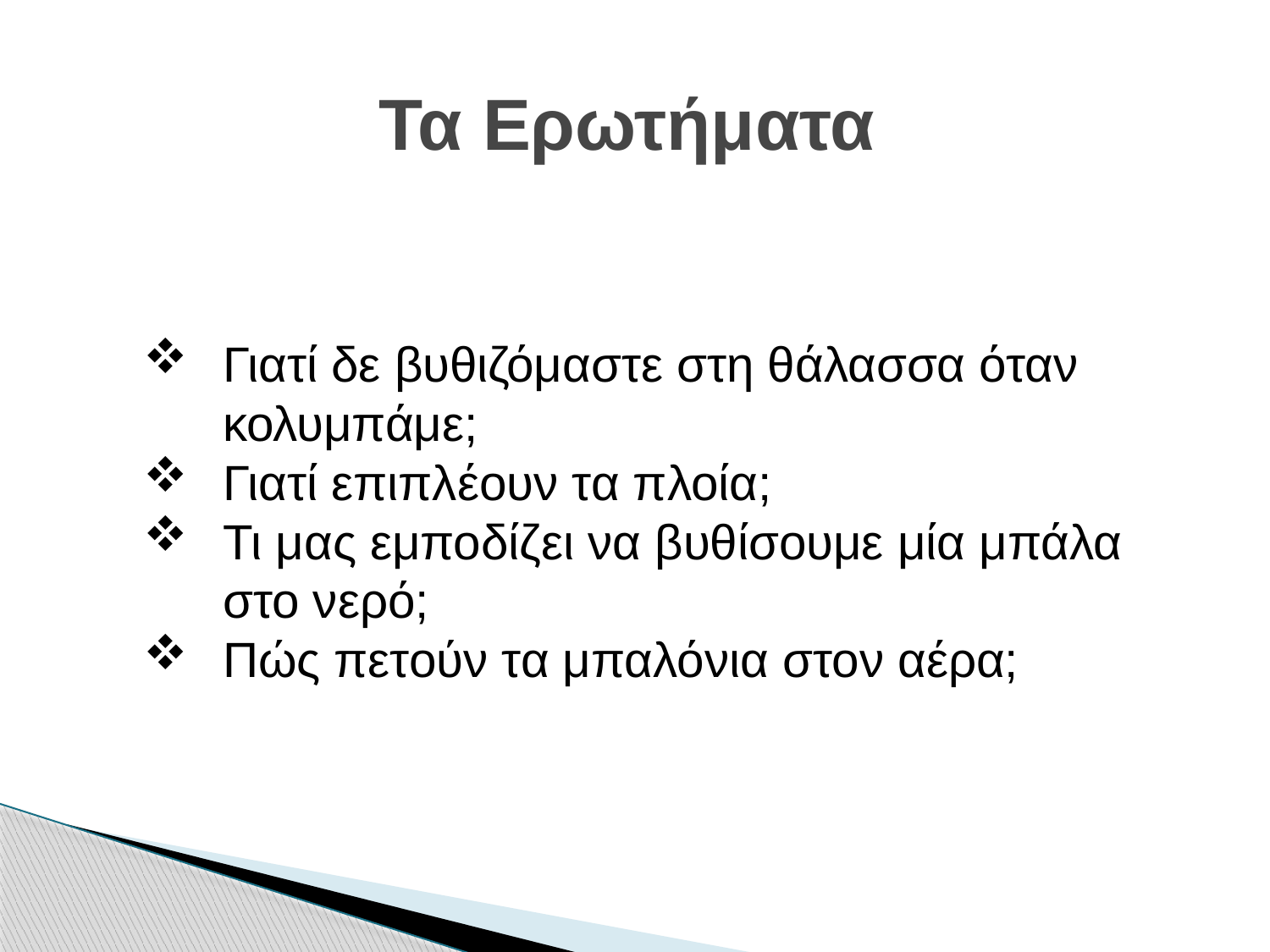

# Τα Ερωτήματα
Γιατί δε βυθιζόμαστε στη θάλασσα όταν κολυμπάμε;
Γιατί επιπλέουν τα πλοία;
Τι μας εμποδίζει να βυθίσουμε μία μπάλα στο νερό;
Πώς πετούν τα μπαλόνια στον αέρα;